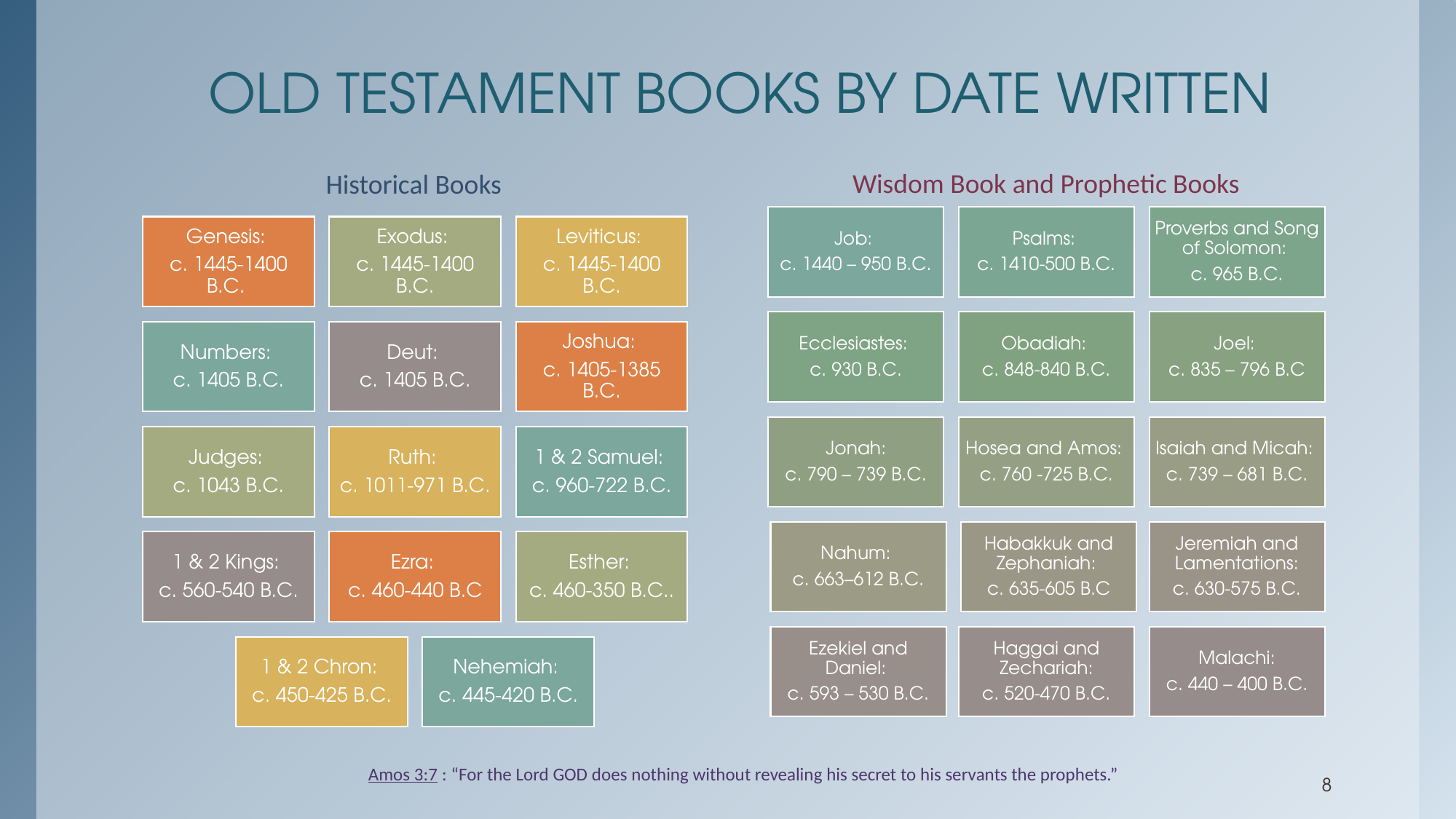

# Old Testament Books by Date Written
Historical Books
Wisdom Book and Prophetic Books
Job:
c. 1440 – 950 B.C.
Psalms:
c. 1410-500 B.C.
Proverbs and Song of Solomon:
c. 965 B.C.
Ecclesiastes:
c. 930 B.C.
Obadiah:
c. 848-840 B.C.
Joel:
c. 835 – 796 B.C
Jonah:
c. 790 – 739 B.C.
Hosea and Amos:
c. 760 -725 B.C.
Isaiah and Micah:
c. 739 – 681 B.C.
Nahum:
c. 663–612 B.C.
Habakkuk and Zephaniah:
c. 635-605 B.C
Jeremiah and Lamentations:
c. 630-575 B.C.
Ezekiel and Daniel:
c. 593 – 530 B.C.
Haggai and Zechariah:
c. 520-470 B.C.
Malachi:
c. 440 – 400 B.C.
Genesis:
c. 1445-1400 B.C.
Exodus:
c. 1445-1400 B.C.
Leviticus:
c. 1445-1400 B.C.
Numbers:
c. 1405 B.C.
Deut:
c. 1405 B.C.
Joshua:
c. 1405-1385 B.C.
Judges:
c. 1043 B.C.
Ruth:
c. 1011-971 B.C.
1 & 2 Samuel:
c. 960-722 B.C.
1 & 2 Kings:
c. 560-540 B.C.
Ezra:
c. 460-440 B.C
Esther:
c. 460-350 B.C..
1 & 2 Chron:
c. 450-425 B.C.
Nehemiah:
c. 445-420 B.C.
Amos 3:7 : “For the Lord GOD does nothing without revealing his secret to his servants the prophets.”
8